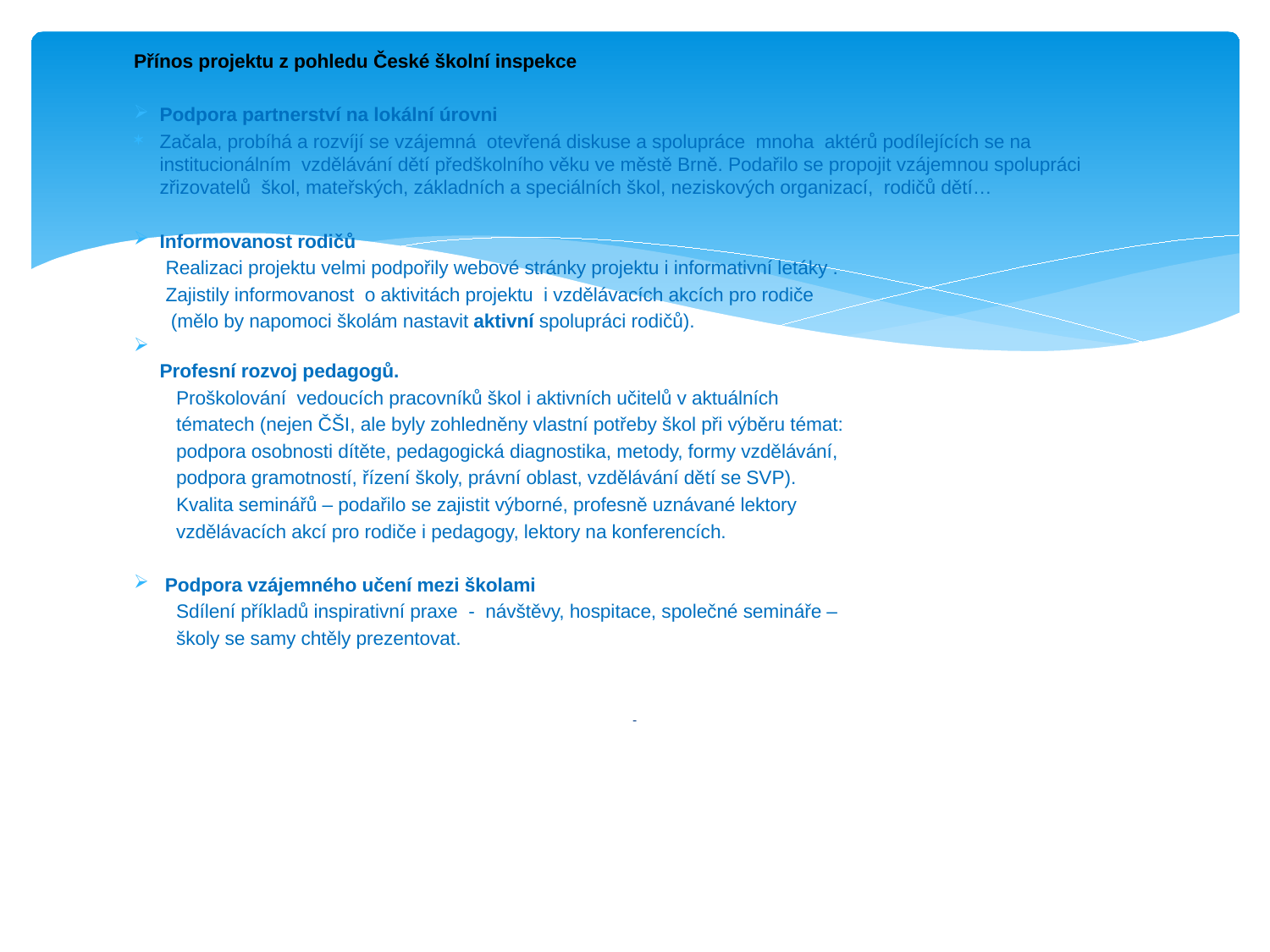

Přínos projektu z pohledu České školní inspekce

Podpora partnerství na lokální úrovni
Začala, probíhá a rozvíjí se vzájemná  otevřená diskuse a spolupráce  mnoha  aktérů podílejících se na institucionálním  vzdělávání dětí předškolního věku ve městě Brně. Podařilo se propojit vzájemnou spolupráci zřizovatelů  škol, mateřských, základních a speciálních škol, neziskových organizací,  rodičů dětí…

Informovanost rodičů
      Realizaci projektu velmi podpořily webové stránky projektu i informativní letáky .
      Zajistily informovanost  o aktivitách projektu  i vzdělávacích akcích pro rodiče
       (mělo by napomoci školám nastavit aktivní spolupráci rodičů).
Profesní rozvoj pedagogů.
        Proškolování  vedoucích pracovníků škol i aktivních učitelů v aktuálních
        tématech (nejen ČŠI, ale byly zohledněny vlastní potřeby škol při výběru témat:
        podpora osobnosti dítěte, pedagogická diagnostika, metody, formy vzdělávání,
        podpora gramotností, řízení školy, právní oblast, vzdělávání dětí se SVP).
        Kvalita seminářů – podařilo se zajistit výborné, profesně uznávané lektory
        vzdělávacích akcí pro rodiče i pedagogy, lektory na konferencích.

 Podpora vzájemného učení mezi školami
        Sdílení příkladů inspirativní praxe  -  návštěvy, hospitace, společné semináře –
        školy se samy chtěly prezentovat.

 -

#